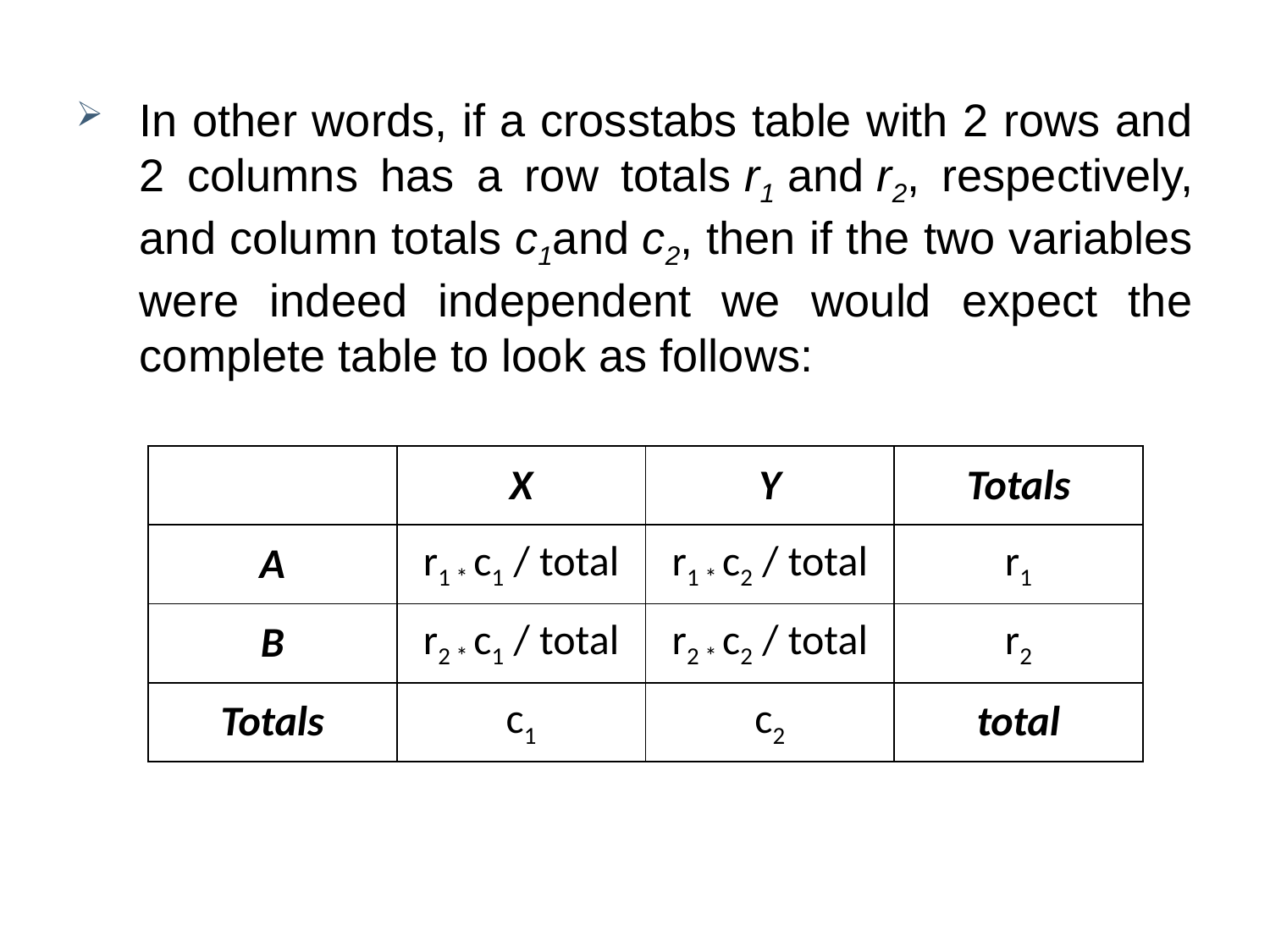

In other words, if a crosstabs table with 2 rows and 2 columns has a row totals r1 and r2, respectively, and column totals c1and c2, then if the two variables were indeed independent we would expect the complete table to look as follows:

|  | X | Y | Totals |
| --- | --- | --- | --- |
| A | r1 \* c1 / total | r1 \* c2 / total | r1 |
| B | r2 \* c1 / total | r2 \* c2 / total | r2 |
| Totals | c1 | c2 | total |